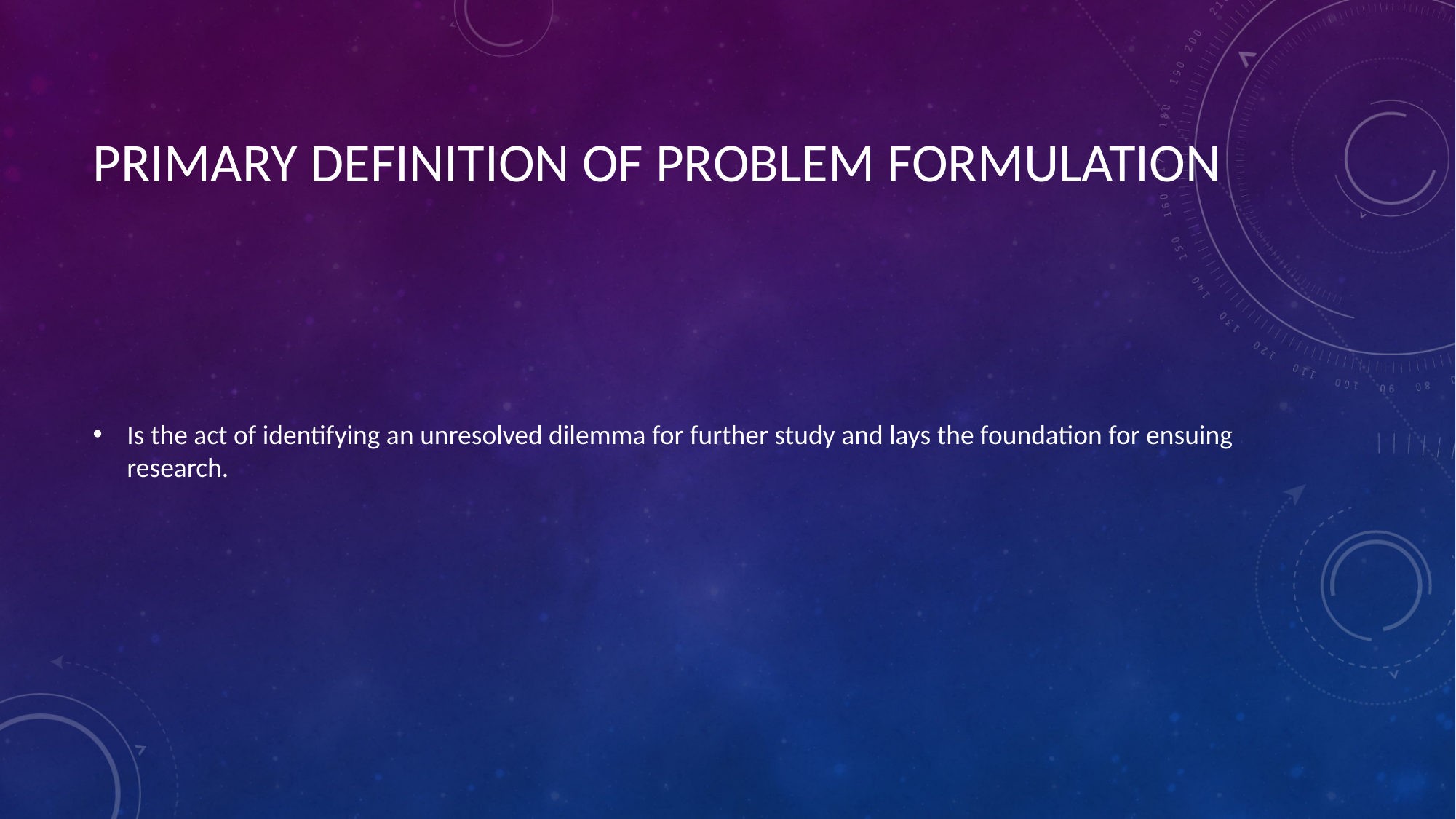

# Primary definition of problem formulation
Is the act of identifying an unresolved dilemma for further study and lays the foundation for ensuing research.